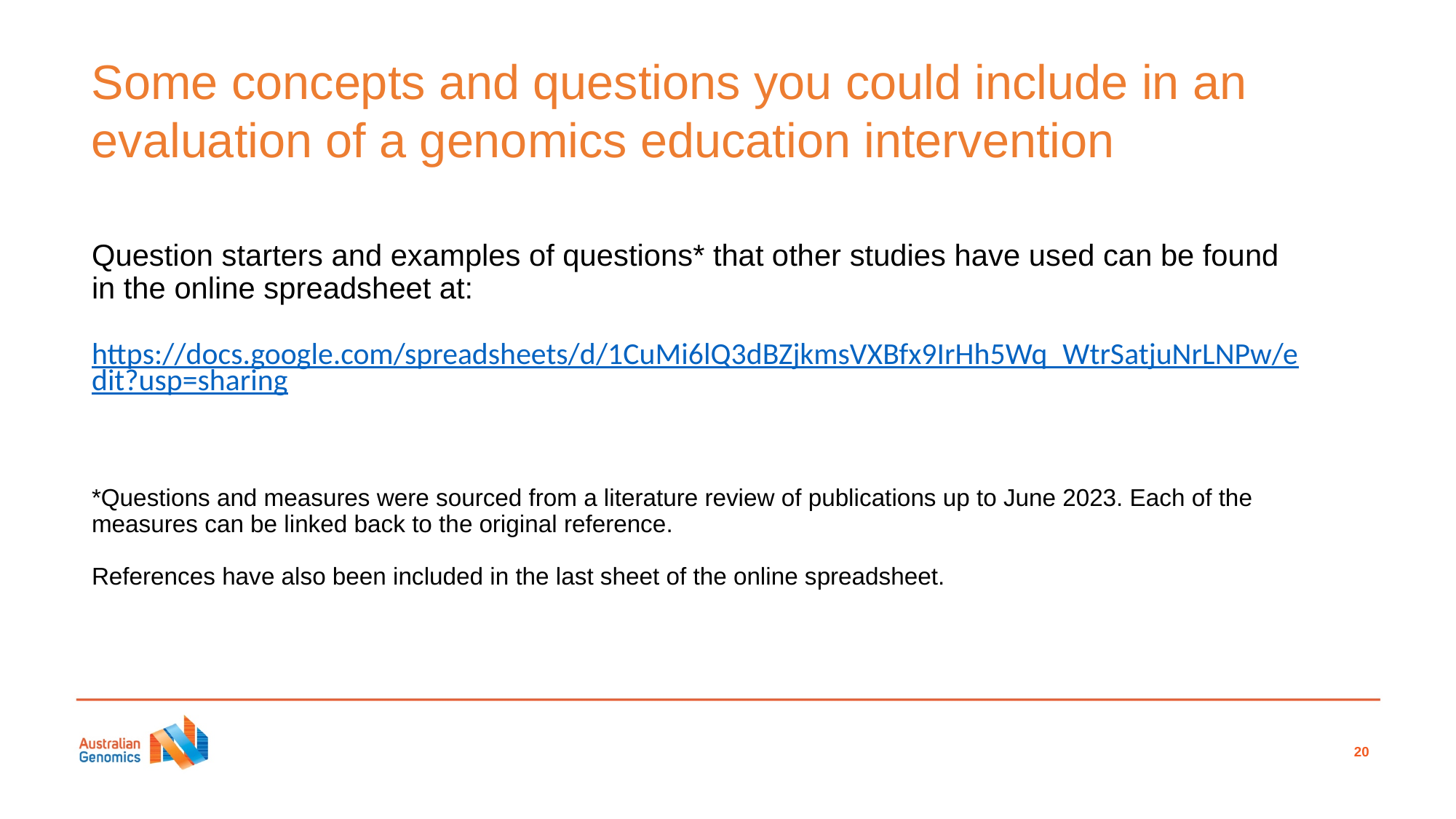

Some concepts and questions you could include in an evaluation of a genomics education intervention
Question starters and examples of questions* that other studies have used can be found in the online spreadsheet at:
https://docs.google.com/spreadsheets/d/1CuMi6lQ3dBZjkmsVXBfx9IrHh5Wq_WtrSatjuNrLNPw/edit?usp=sharing

*Questions and measures were sourced from a literature review of publications up to June 2023. Each of the measures can be linked back to the original reference.
References have also been included in the last sheet of the online spreadsheet.